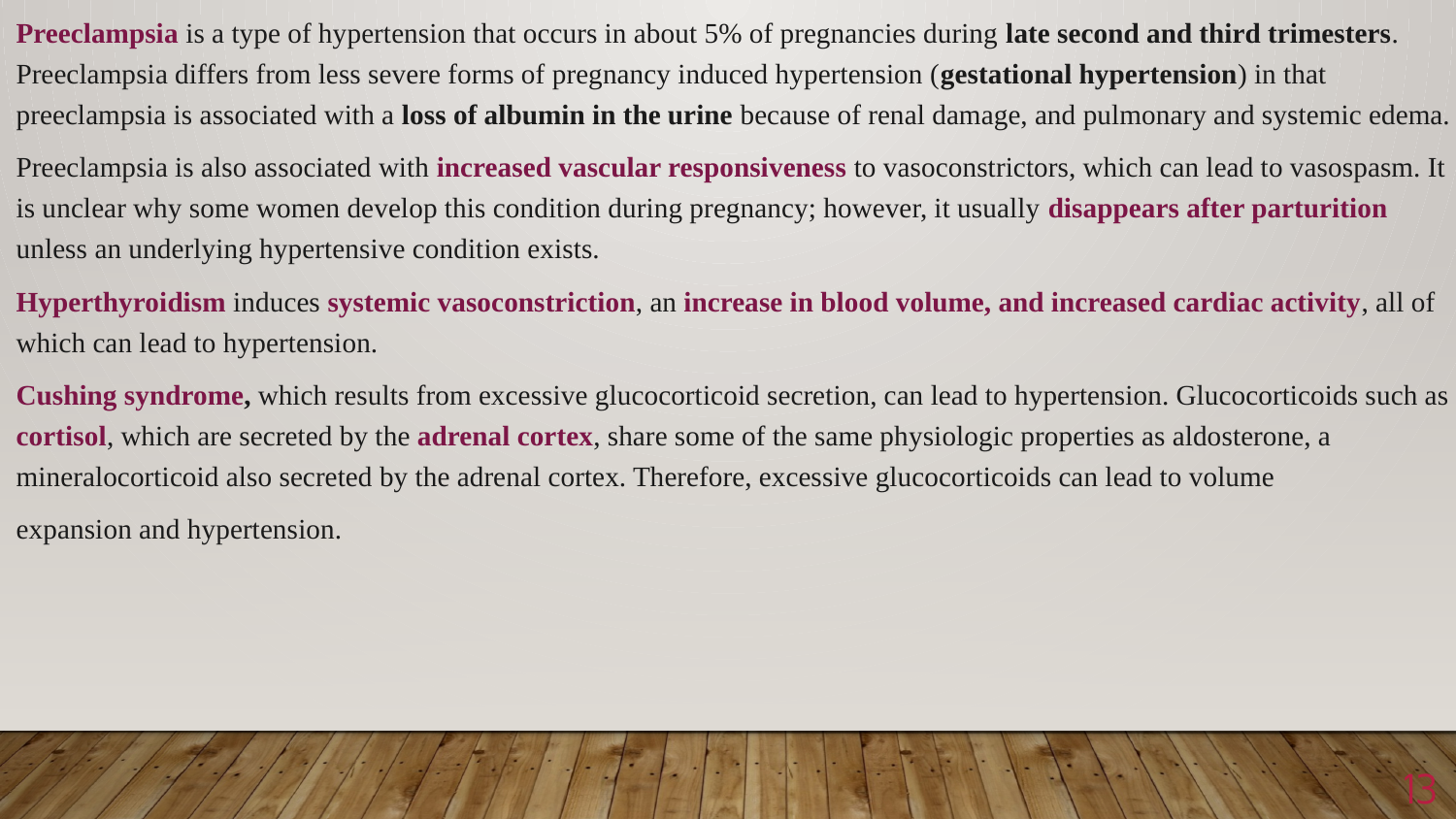

Preeclampsia is a type of hypertension that occurs in about 5% of pregnancies during late second and third trimesters. Preeclampsia differs from less severe forms of pregnancy induced hypertension (gestational hypertension) in that preeclampsia is associated with a loss of albumin in the urine because of renal damage, and pulmonary and systemic edema.
Preeclampsia is also associated with increased vascular responsiveness to vasoconstrictors, which can lead to vasospasm. It is unclear why some women develop this condition during pregnancy; however, it usually disappears after parturition unless an underlying hypertensive condition exists.
Hyperthyroidism induces systemic vasoconstriction, an increase in blood volume, and increased cardiac activity, all of which can lead to hypertension.
Cushing syndrome, which results from excessive glucocorticoid secretion, can lead to hypertension. Glucocorticoids such as cortisol, which are secreted by the adrenal cortex, share some of the same physiologic properties as aldosterone, a mineralocorticoid also secreted by the adrenal cortex. Therefore, excessive glucocorticoids can lead to volume
expansion and hypertension.
13